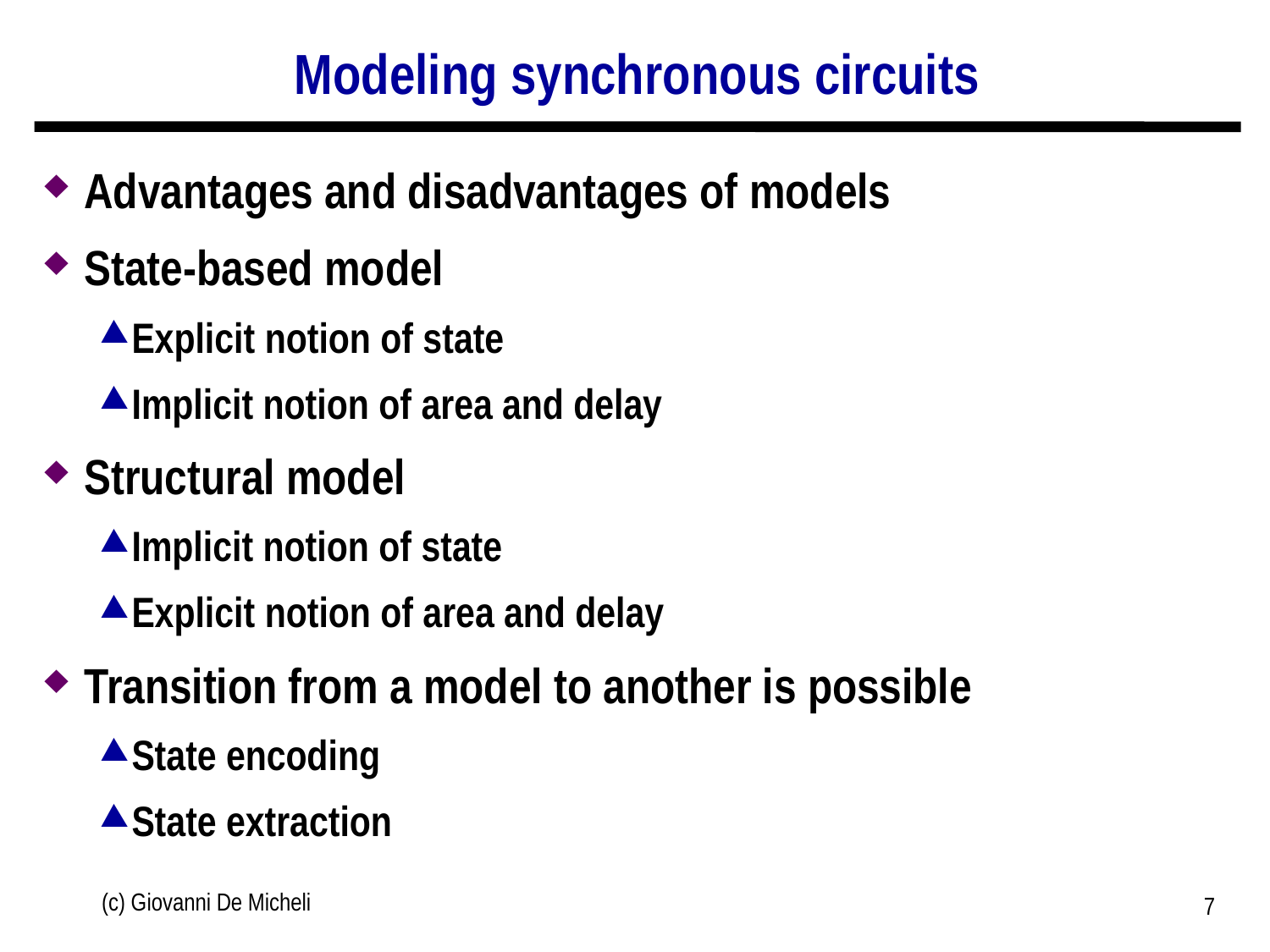

# Modeling synchronous circuits
Advantages and disadvantages of models
State-based model
Explicit notion of state
Implicit notion of area and delay
Structural model
Implicit notion of state
Explicit notion of area and delay
Transition from a model to another is possible
State encoding
State extraction
(c) Giovanni De Micheli
7